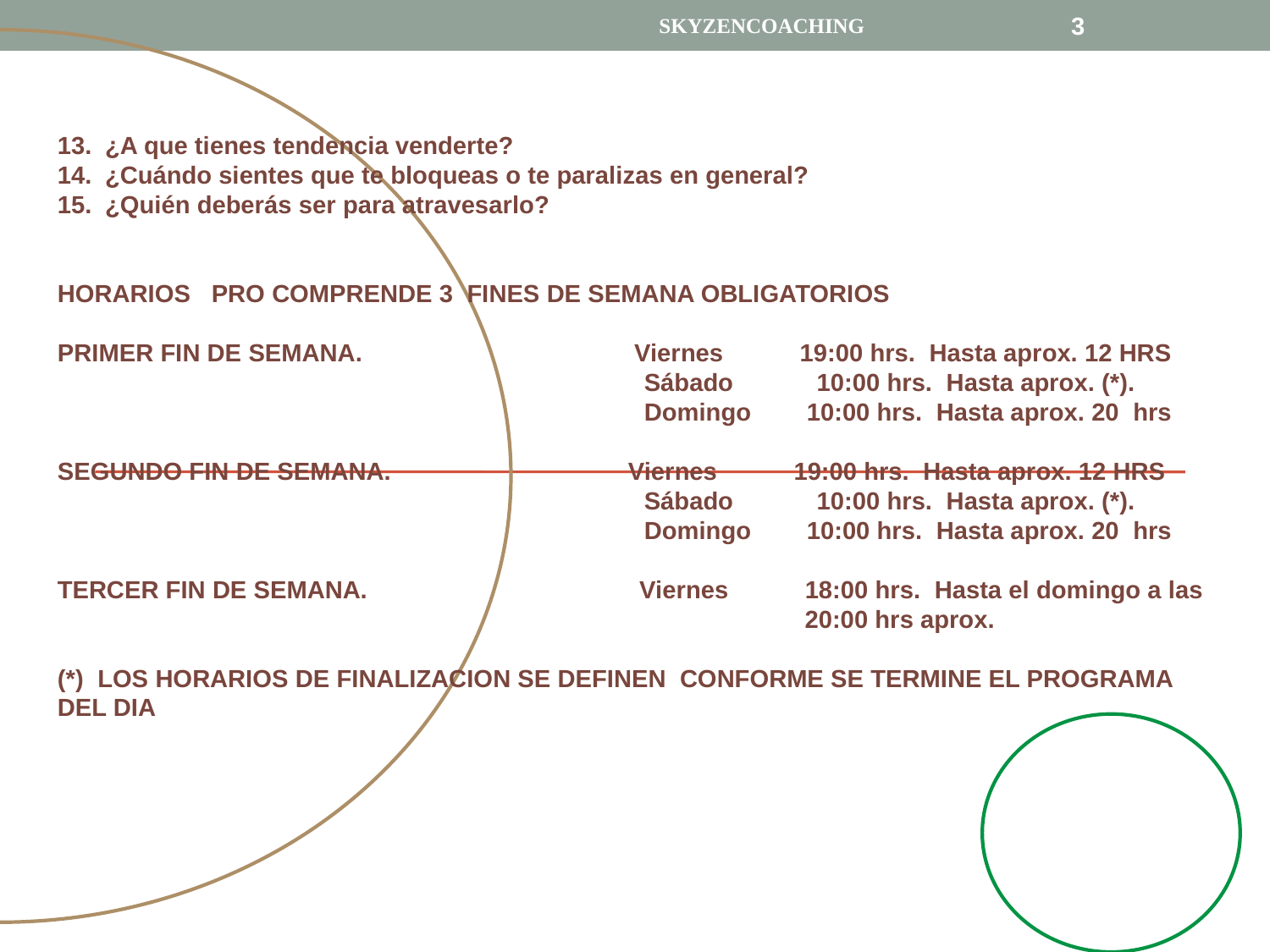

SKYZENCOACHING
3

¿A que tienes tendencia venderte?
¿Cuándo sientes que te bloqueas o te paralizas en general?
¿Quién deberás ser para atravesarlo?

HORARIOS   PRO COMPRENDE 3  FINES DE SEMANA OBLIGATORIOS

PRIMER FIN DE SEMANA.                                       Viernes           19:00 hrs.  Hasta aprox. 12 HRS
                                                                                    Sábado            10:00 hrs.  Hasta aprox. (*).
                                                                                    Domingo        10:00 hrs.  Hasta aprox. 20  hrs

SEGUNDO FIN DE SEMANA.                                  Viernes           19:00 hrs.  Hasta aprox. 12 HRS
                                                                                    Sábado            10:00 hrs.  Hasta aprox. (*).
                                                                                    Domingo        10:00 hrs.  Hasta aprox. 20  hrs

TERCER FIN DE SEMANA.                                       Viernes           18:00 hrs.  Hasta el domingo a las
                                                                                                           20:00 hrs aprox.

(*)  LOS HORARIOS DE FINALIZACION SE DEFINEN  CONFORME SE TERMINE EL PROGRAMA DEL DIA